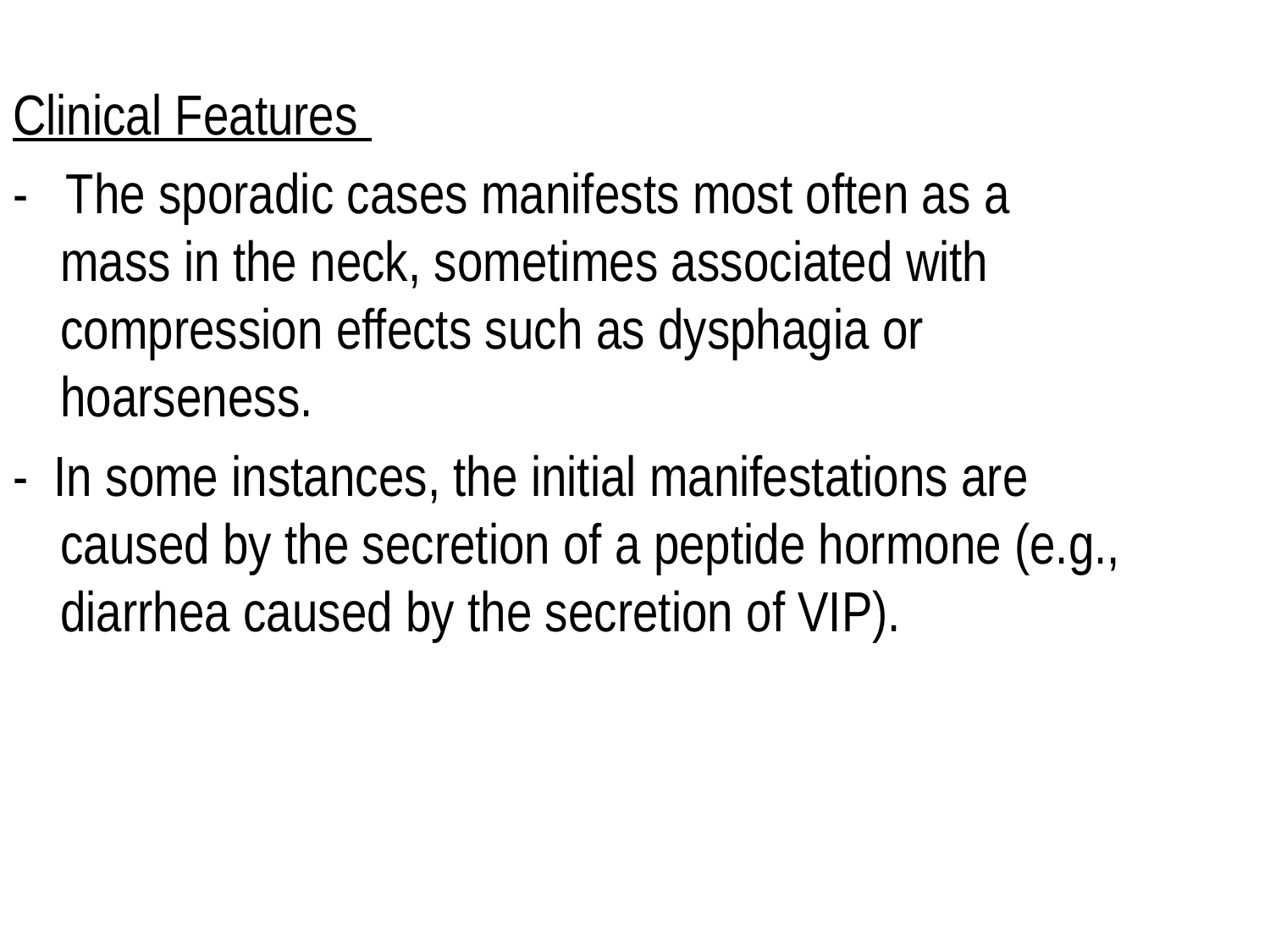

Clinical Features
-   The sporadic cases manifests most often as a mass in the neck, sometimes associated with compression effects such as dysphagia or hoarseness.
-  In some instances, the initial manifestations are caused by the secretion of a peptide hormone (e.g., diarrhea caused by the secretion of VIP).